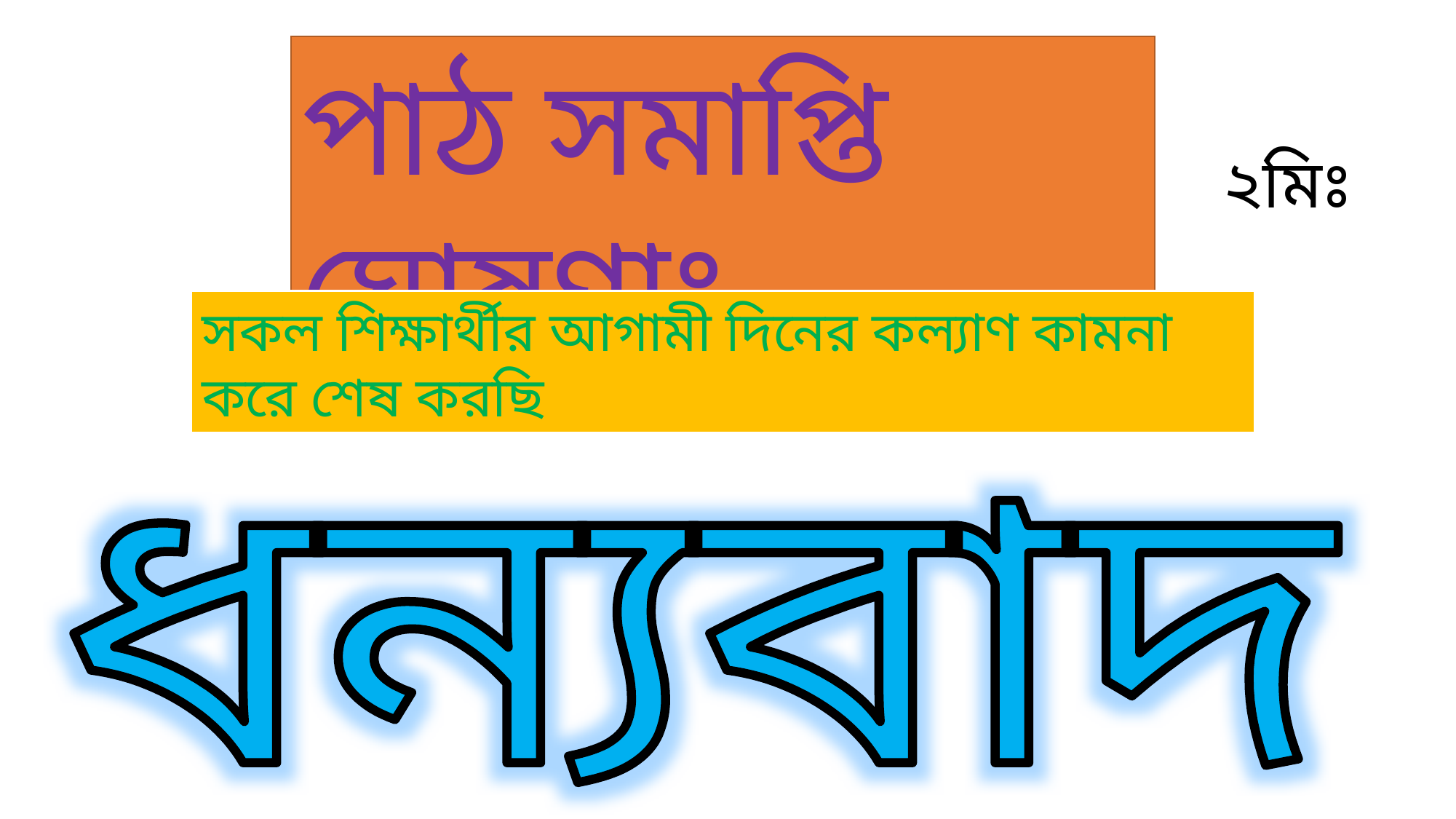

পাঠ সমাপ্তি ঘোষণাঃ
 ২মিঃ
সকল শিক্ষার্থীর আগামী দিনের কল্যাণ কামনা করে শেষ করছি
ধন্যবাদ